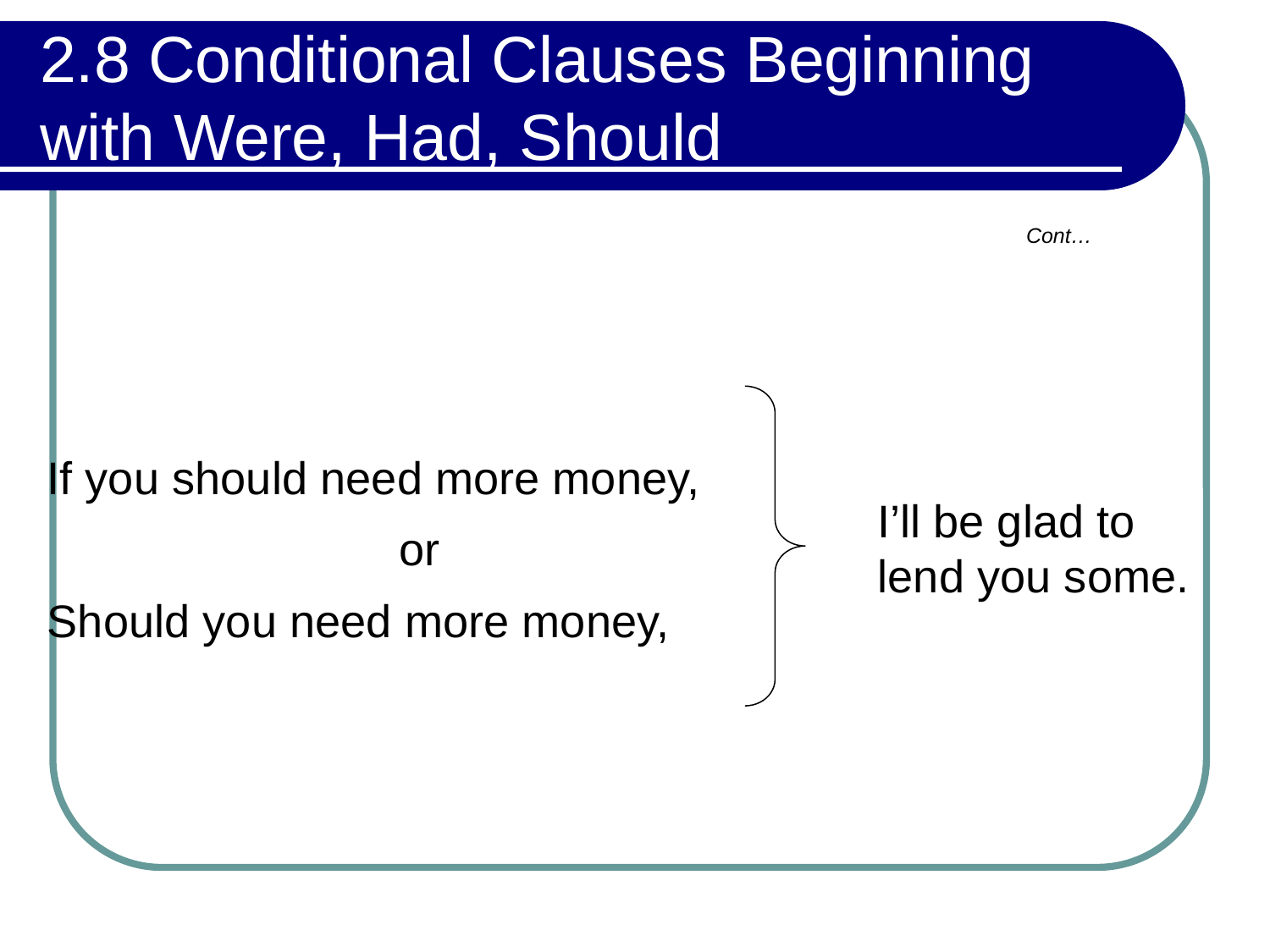

# 2.8 Conditional Clauses Beginning with Were, Had, Should
Cont…

If you should need more money,
or
Should you need more money,
I’ll be glad to lend you some.